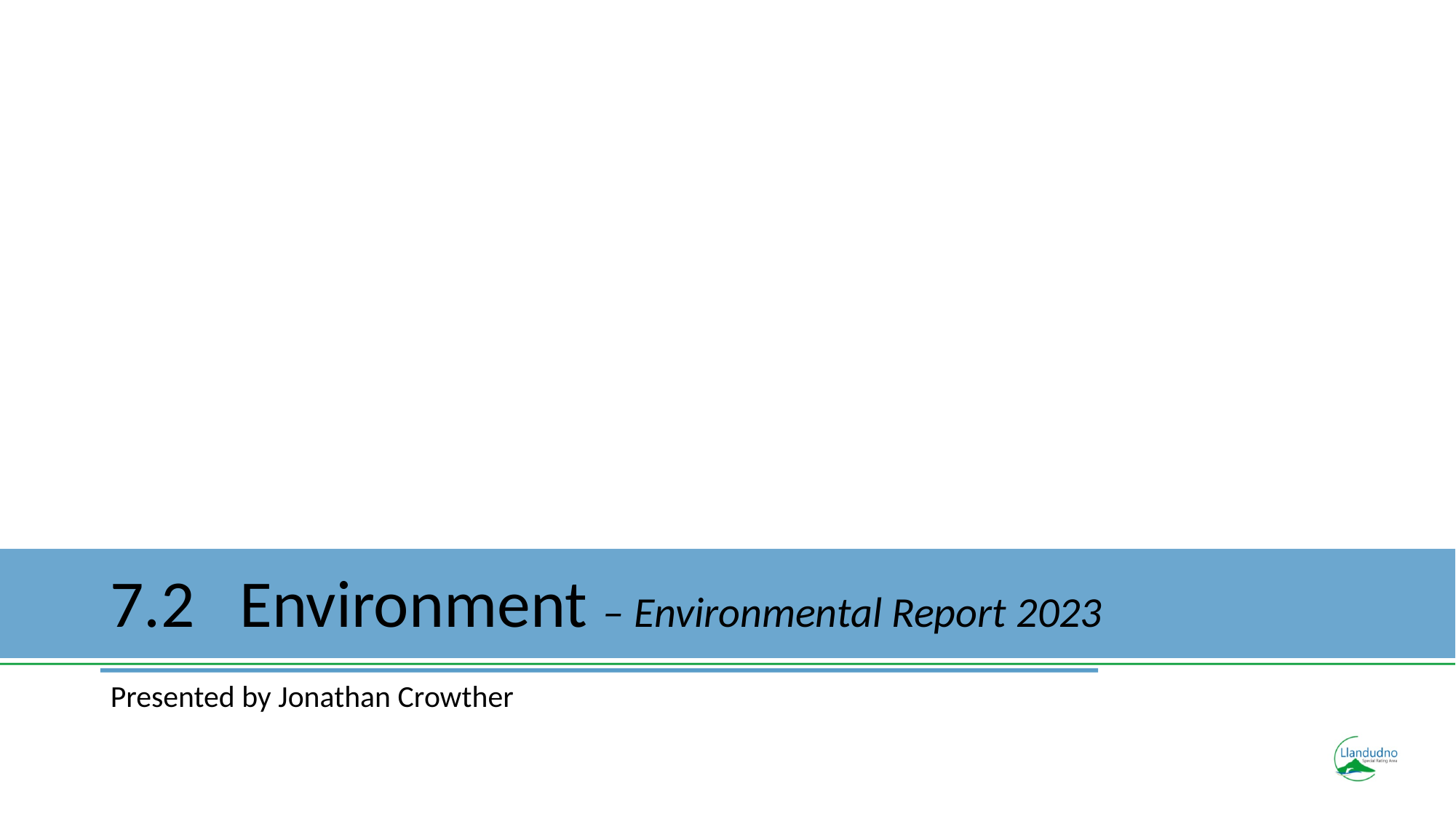

# 7.2   Environment – Environmental Report 2023
Presented by Jonathan Crowther